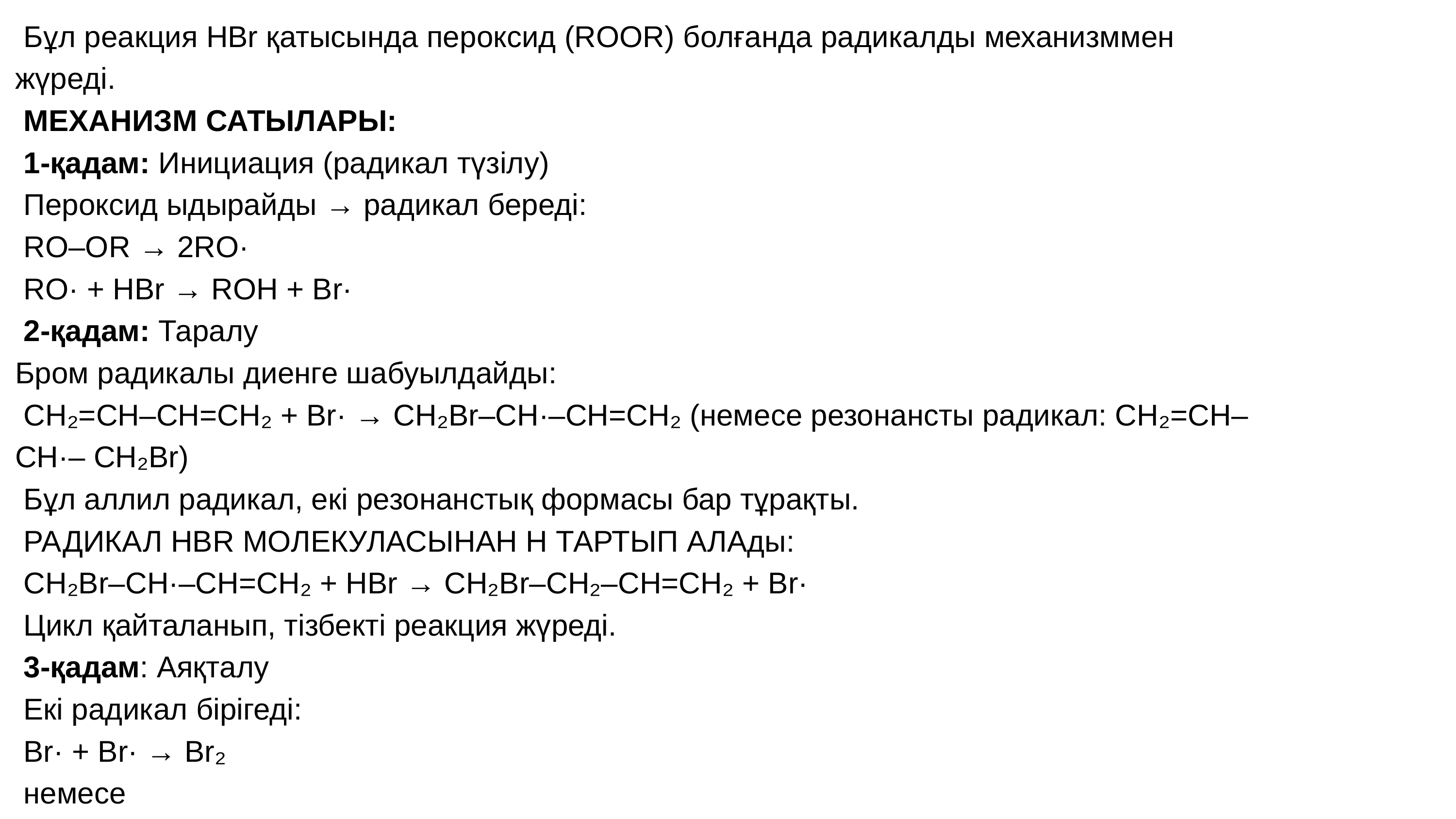

Бұл реакция HBr қатысында пероксид (ROOR) болғанда радикалды механизммен жүреді.
 МЕХАНИЗМ САТЫЛАРЫ:
 1-қадам: Инициация (радикал түзілу)
 Пероксид ыдырайды → радикал береді:
 RO–OR → 2RO·
 RO· + HBr → ROH + Br·
 2-қадам: Таралу
Бром радикалы диенге шабуылдайды:
 CH₂=CH–CH=CH₂ + Br· → CH₂Br–CH·–CH=CH₂ (немесе резонансты радикал: CH₂=CH–CH·– CH₂Br)
 Бұл аллил радикал, екі резонанстық формасы бар тұрақты.
 РАДИКАЛ HBR МОЛЕКУЛАСЫНАН H ТАРТЫП АЛАды:
 CH₂Br–CH·–CH=CH₂ + HBr → CH₂Br–CH₂–CH=CH₂ + Br·
 Цикл қайталанып, тізбекті реакция жүреді.
 3-қадам: Аяқталу
 Екі радикал бірігеді:
 Br· + Br· → Br₂
 немесе
 Алкил· + Br· → Алкил–Br